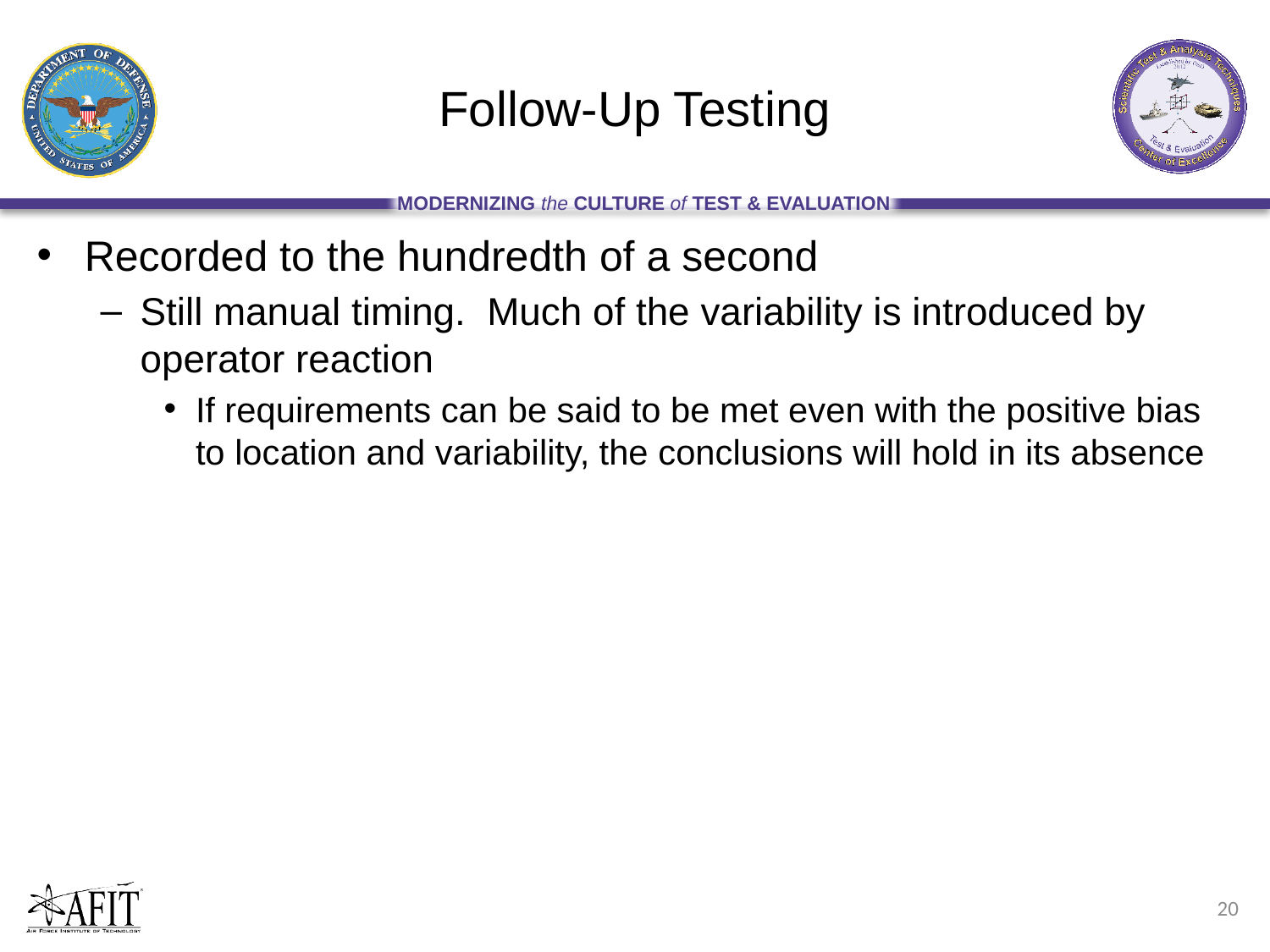

# Follow-Up Testing
Recorded to the hundredth of a second
Still manual timing.  Much of the variability is introduced by operator reaction
If requirements can be said to be met even with the positive bias to location and variability, the conclusions will hold in its absence

20